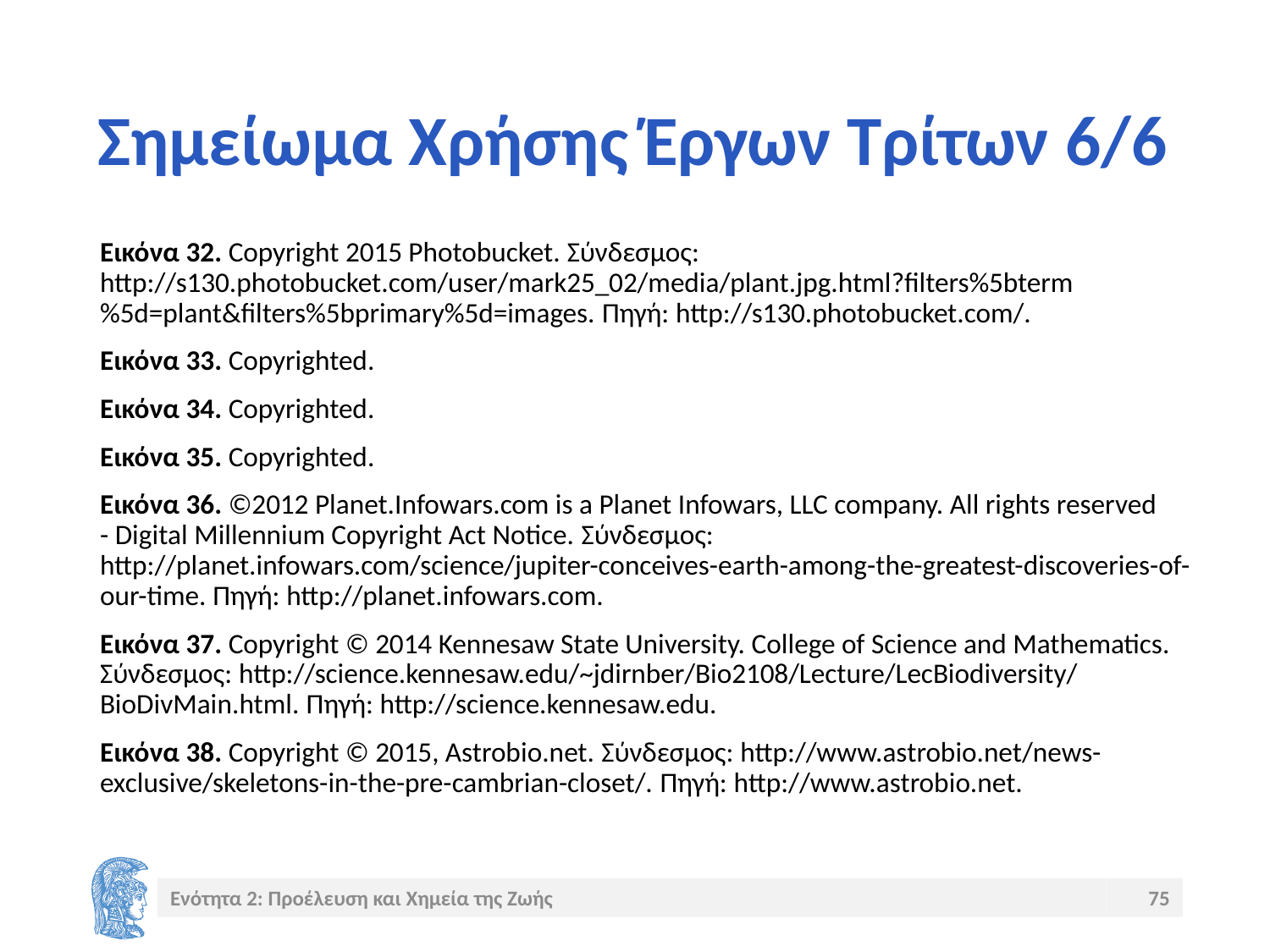

# Σημείωμα Χρήσης Έργων Τρίτων 6/6
Εικόνα 32. Copyright 2015 Photobucket. Σύνδεσμος: http://s130.photobucket.com/user/mark25_02/media/plant.jpg.html?filters%5bterm%5d=plant&filters%5bprimary%5d=images. Πηγή: http://s130.photobucket.com/.
Εικόνα 33. Copyrighted.
Εικόνα 34. Copyrighted.
Εικόνα 35. Copyrighted.
Εικόνα 36. ©2012 Planet.Infowars.com is a Planet Infowars, LLC company. All rights reserved - Digital Millennium Copyright Act Notice. Σύνδεσμος: http://planet.infowars.com/science/jupiter-conceives-earth-among-the-greatest-discoveries-of-our-time. Πηγή: http://planet.infowars.com.
Εικόνα 37. Copyright © 2014 Kennesaw State University. College of Science and Mathematics.  Σύνδεσμος: http://science.kennesaw.edu/~jdirnber/Bio2108/Lecture/LecBiodiversity/BioDivMain.html. Πηγή: http://science.kennesaw.edu.
Εικόνα 38. Copyright © 2015, Astrobio.net. Σύνδεσμος: http://www.astrobio.net/news-exclusive/skeletons-in-the-pre-cambrian-closet/. Πηγή: http://www.astrobio.net.

Ενότητα 2: Προέλευση και Χημεία της Ζωής
75